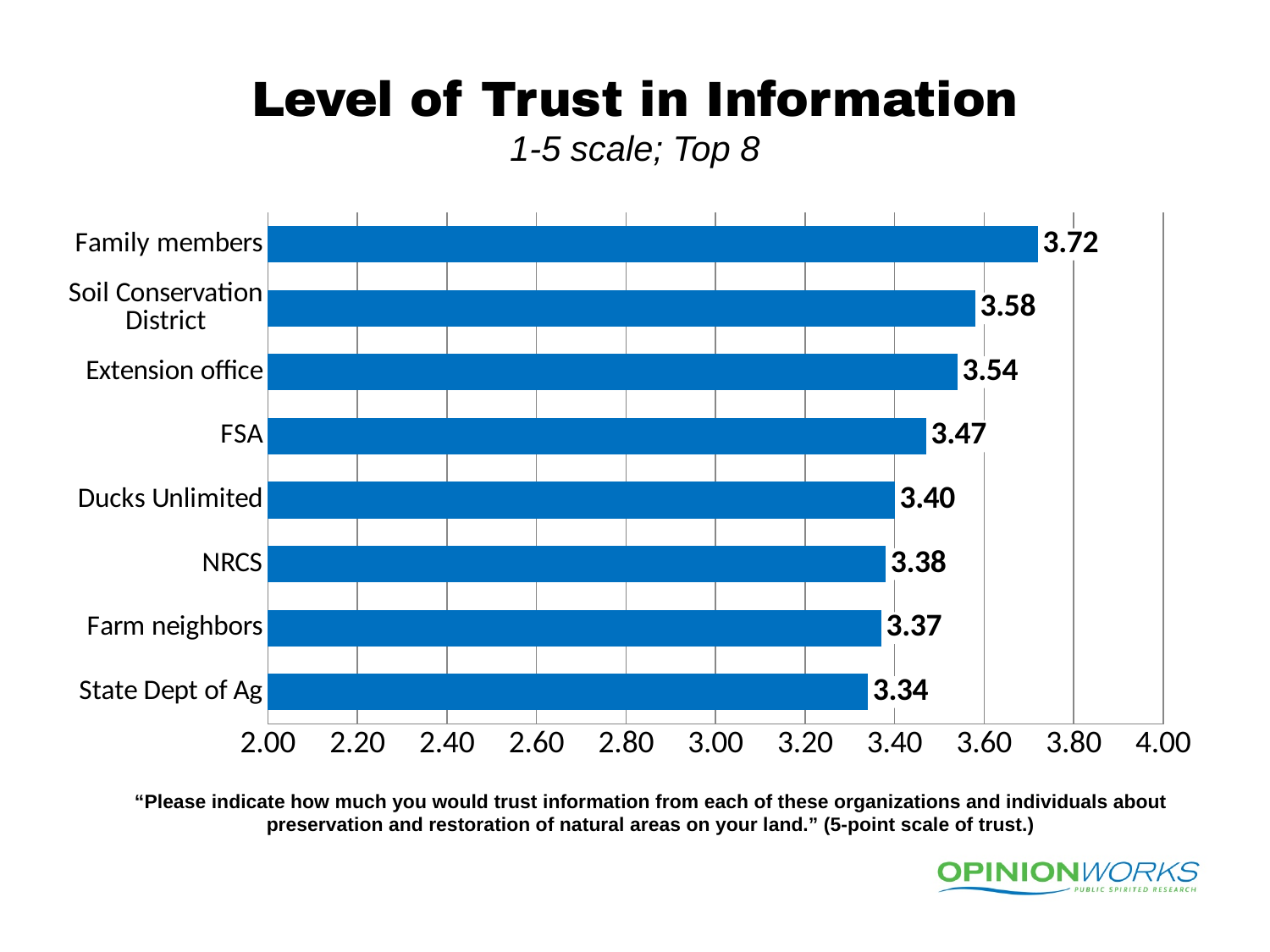

# Level of Trust in Information 1-5 scale; Top 8

### Chart

| Category | Column1 |
|---|---|
| State Dept of Ag | 3.34 |
| Farm neighbors | 3.37 |
| NRCS | 3.38 |
| Ducks Unlimited | 3.4 |
| FSA | 3.47 |
| Extension office | 3.54 |
| Soil Conservation District | 3.58 |
| Family members | 3.72 |
“Please indicate how much you would trust information from each of these organizations and individuals about preservation and restoration of natural areas on your land.” (5-point scale of trust.)